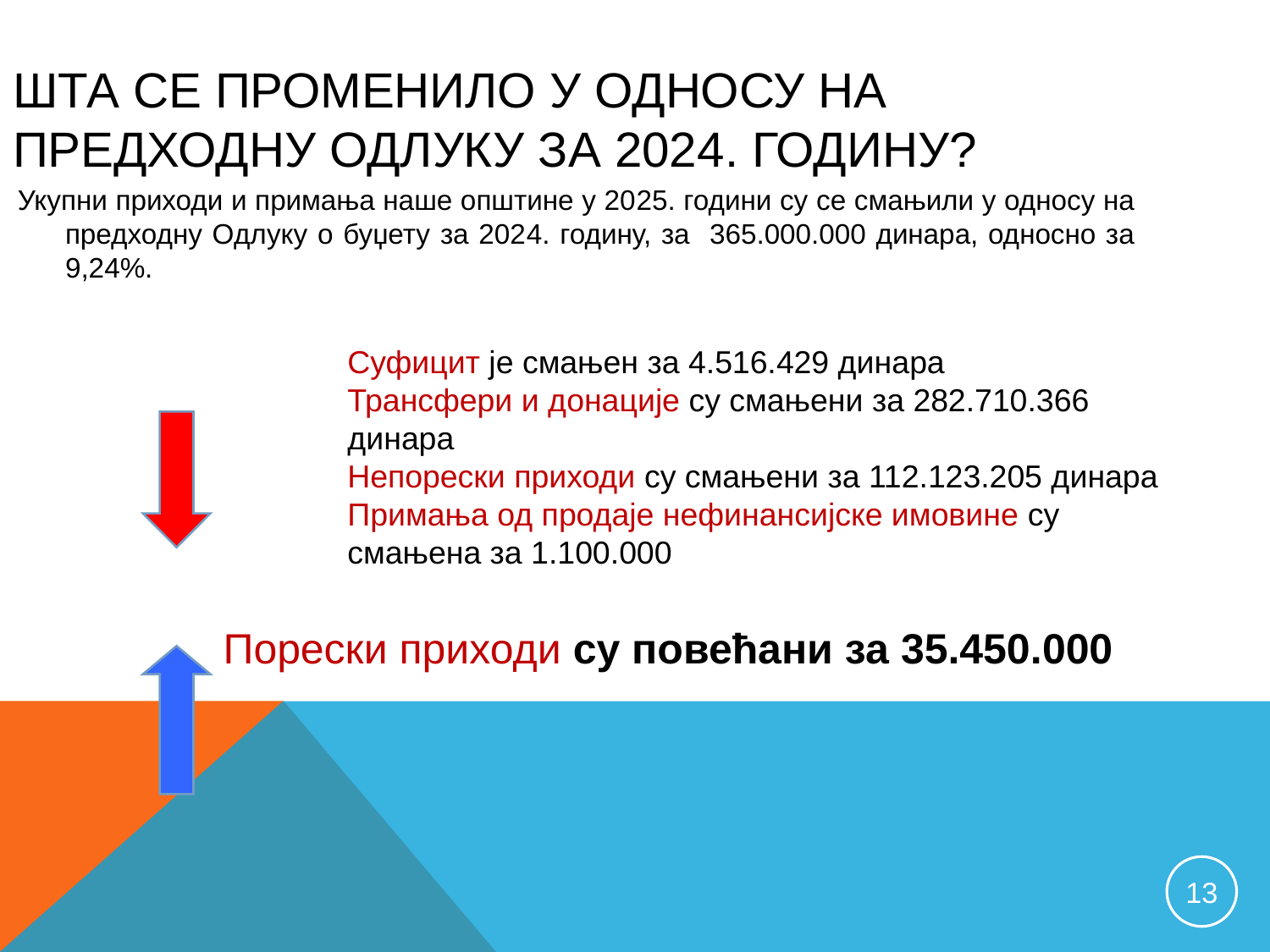

Шта се променило у односу на предходну одлуку за 2024. годину?
Укупни приходи и примања наше општине у 2025. години су се смањили у односу на предходну Одлуку о буџету за 2024. годину, за  365.000.000 динара, односно за 9,24%.

Суфицит је смањен за 4.516.429 динара
Трансфери и донације су смањени за 282.710.366 динара
Непорески приходи су смањени за 112.123.205 динара
Примања од продаје нефинансијске имовине су
смањена за 1.100.000

Порески приходи су повећани за 35.450.000

13